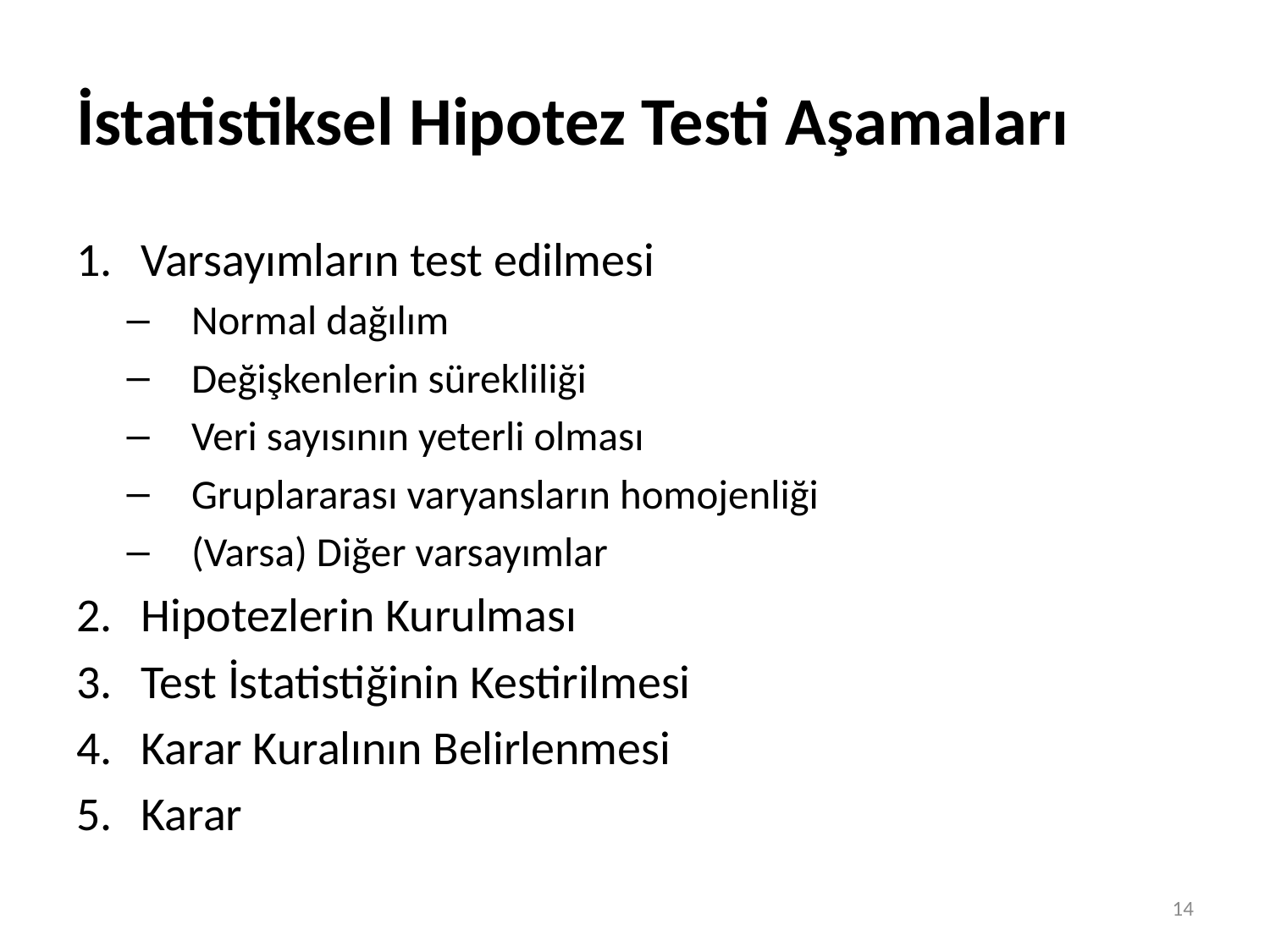

# İstatistiksel Hipotez Testi Aşamaları
Varsayımların test edilmesi
Normal dağılım
Değişkenlerin sürekliliği
Veri sayısının yeterli olması
Gruplararası varyansların homojenliği
(Varsa) Diğer varsayımlar
Hipotezlerin Kurulması
Test İstatistiğinin Kestirilmesi
Karar Kuralının Belirlenmesi
Karar
14